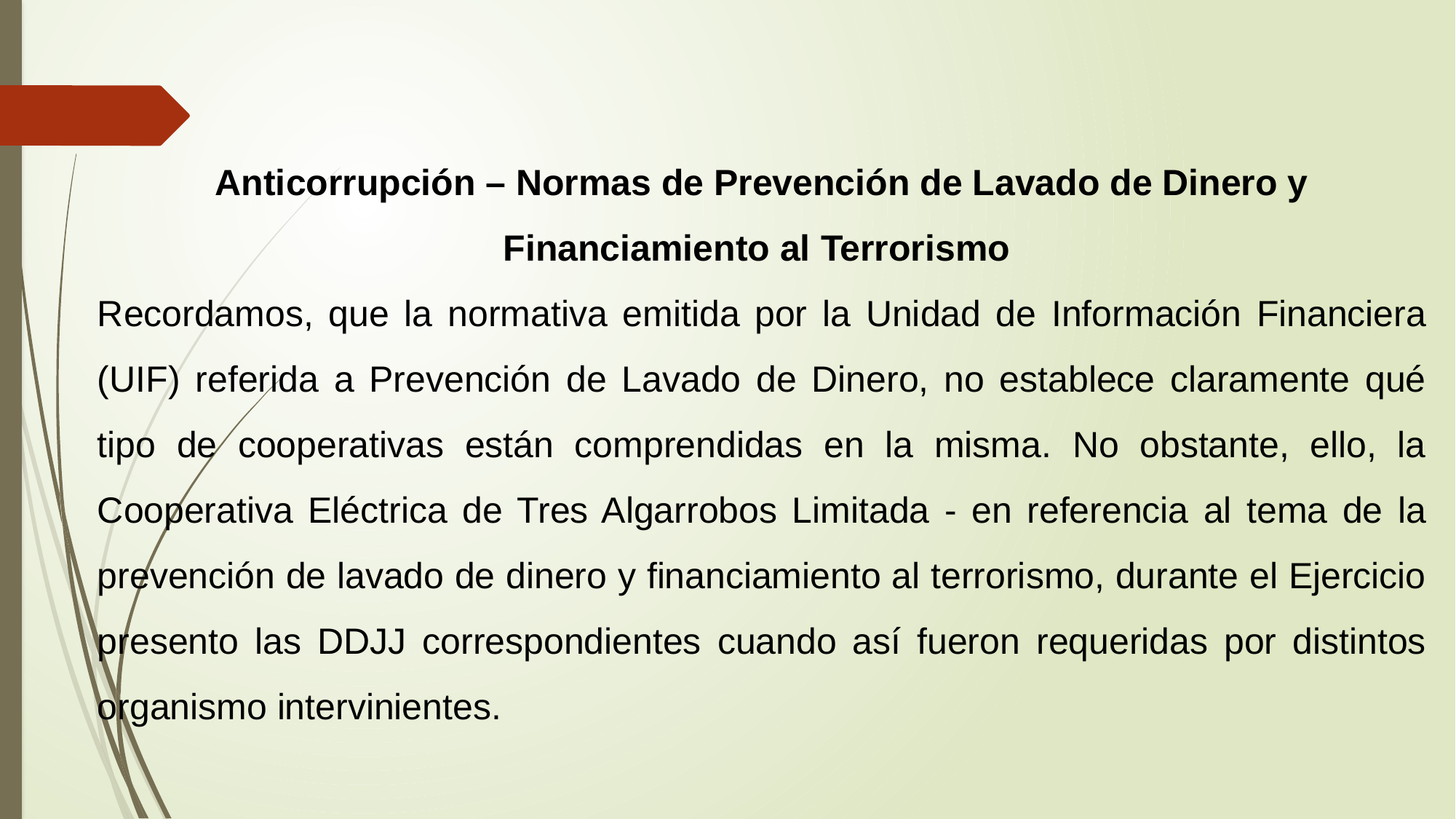

Anticorrupción – Normas de Prevención de Lavado de Dinero y Financiamiento al Terrorismo
Recordamos, que la normativa emitida por la Unidad de Información Financiera (UIF) referida a Prevención de Lavado de Dinero, no establece claramente qué tipo de cooperativas están comprendidas en la misma. No obstante, ello, la Cooperativa Eléctrica de Tres Algarrobos Limitada - en referencia al tema de la prevención de lavado de dinero y financiamiento al terrorismo, durante el Ejercicio presento las DDJJ correspondientes cuando así fueron requeridas por distintos organismo intervinientes.